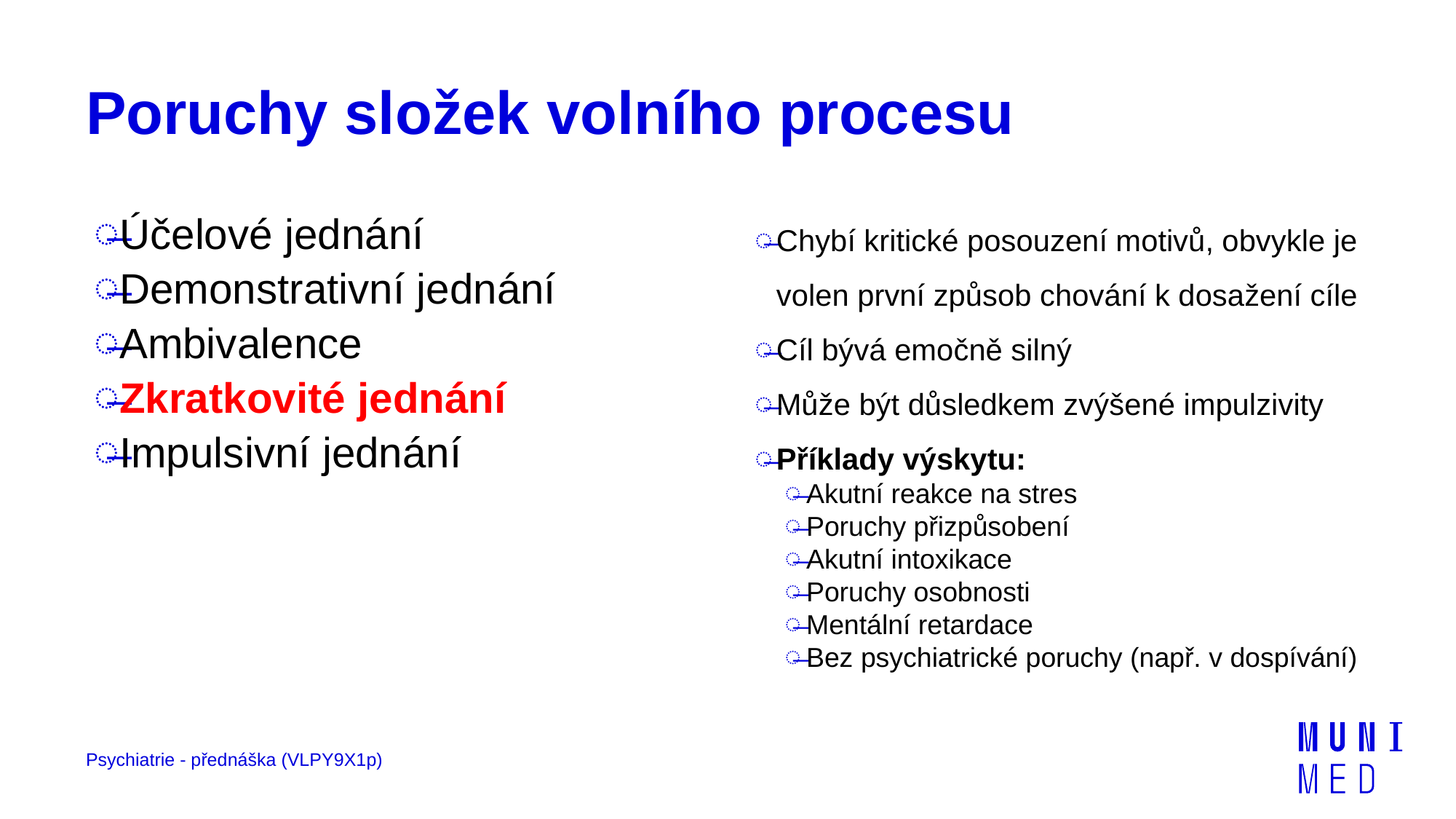

# Poruchy složek volního procesu
Účelové jednání
Demonstrativní jednání
Ambivalence
Zkratkovité jednání
Impulsivní jednání
Chybí kritické posouzení motivů, obvykle je volen první způsob chování k dosažení cíle
Cíl bývá emočně silný
Může být důsledkem zvýšené impulzivity
Příklady výskytu:
Akutní reakce na stres
Poruchy přizpůsobení
Akutní intoxikace
Poruchy osobnosti
Mentální retardace
Bez psychiatrické poruchy (např. v dospívání)
Psychiatrie - přednáška (VLPY9X1p)